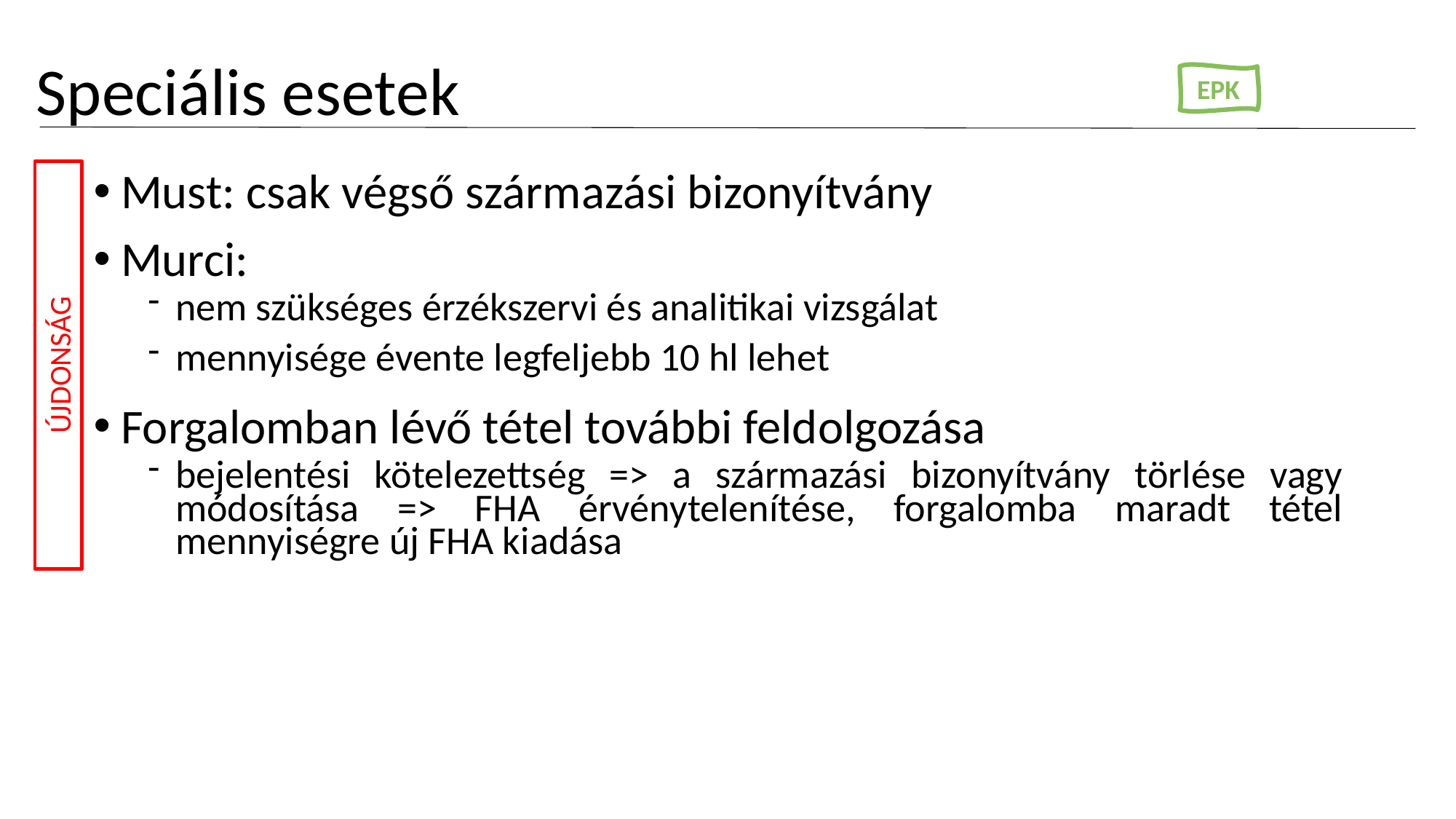

# Speciális esetek
EPK
Must: csak végső származási bizonyítvány
Murci:
nem szükséges érzékszervi és analitikai vizsgálat
mennyisége évente legfeljebb 10 hl lehet
Forgalomban lévő tétel további feldolgozása
bejelentési kötelezettség => a származási bizonyítvány törlése vagy módosítása => FHA érvénytelenítése, forgalomba maradt tétel mennyiségre új FHA kiadása

ÚJDONSÁG